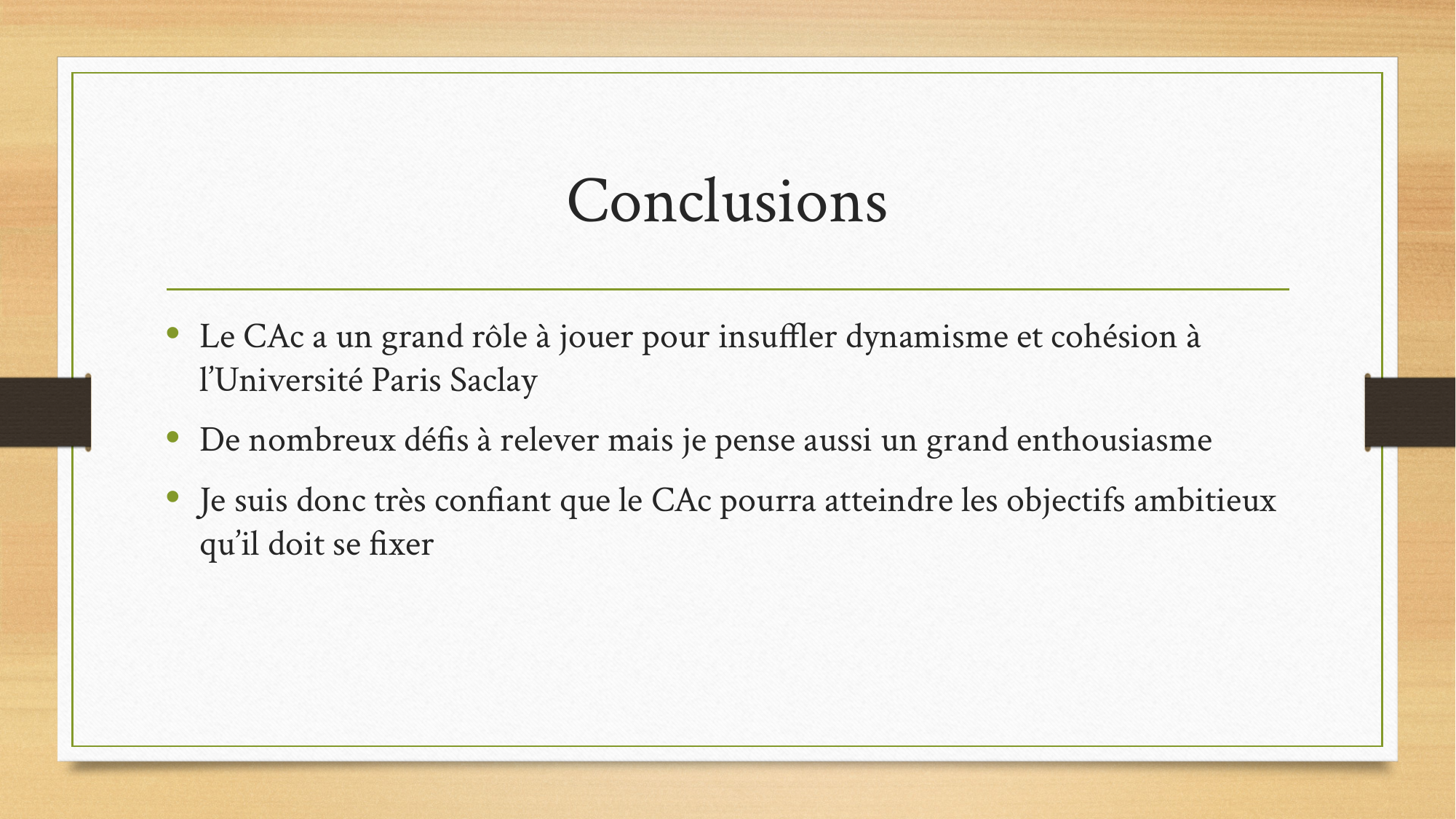

# Conclusions
Le CAc a un grand rôle à jouer pour insuffler dynamisme et cohésion à l’Université Paris Saclay
De nombreux défis à relever mais je pense aussi un grand enthousiasme
Je suis donc très confiant que le CAc pourra atteindre les objectifs ambitieux qu’il doit se fixer